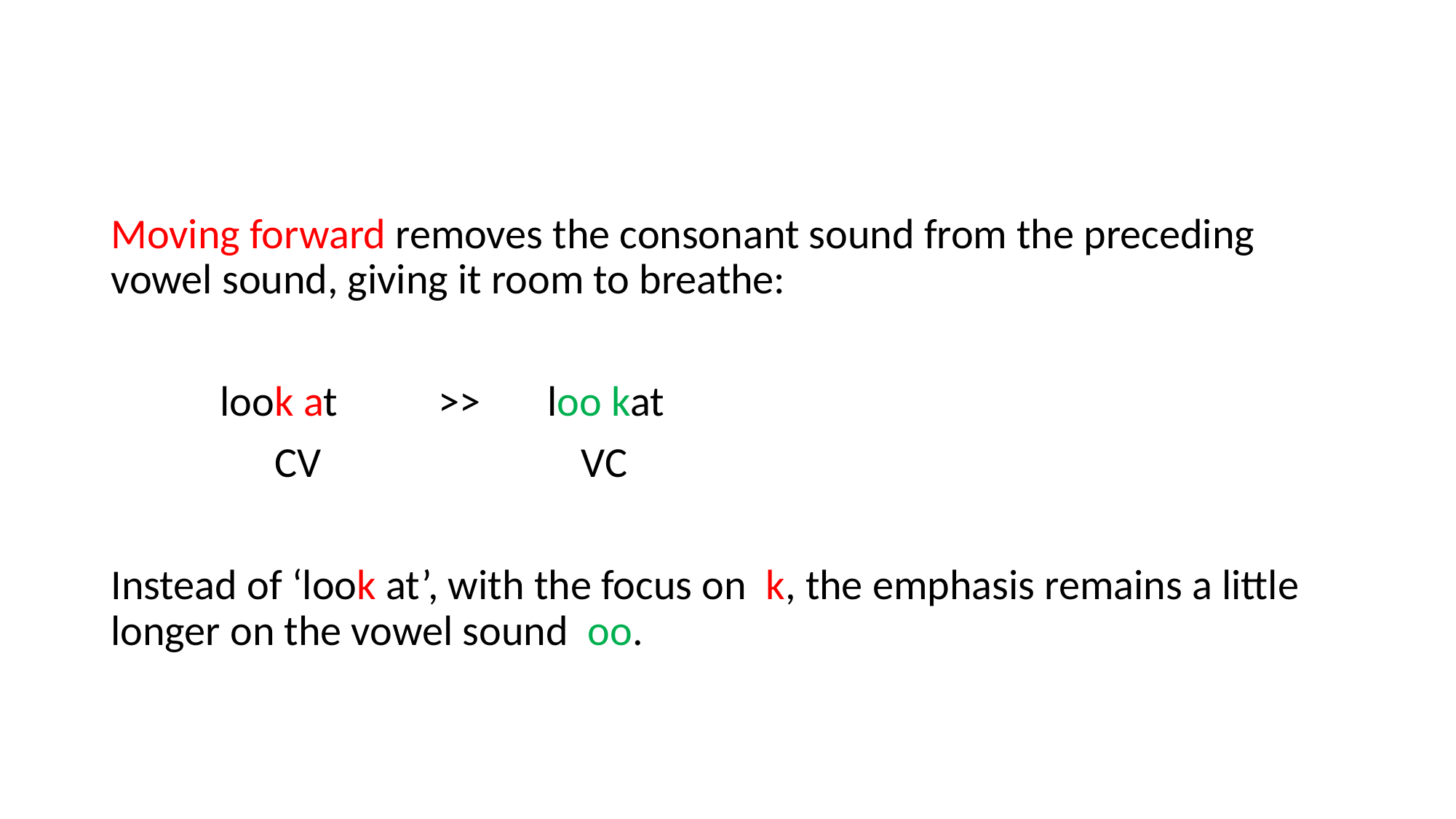

Moving forward removes the consonant sound from the preceding vowel sound, giving it room to breathe:

	look at	>>	loo kat
                 CV                           VC

Instead of ‘look at’, with the focus on  k, the emphasis remains a little longer on the vowel sound  oo.